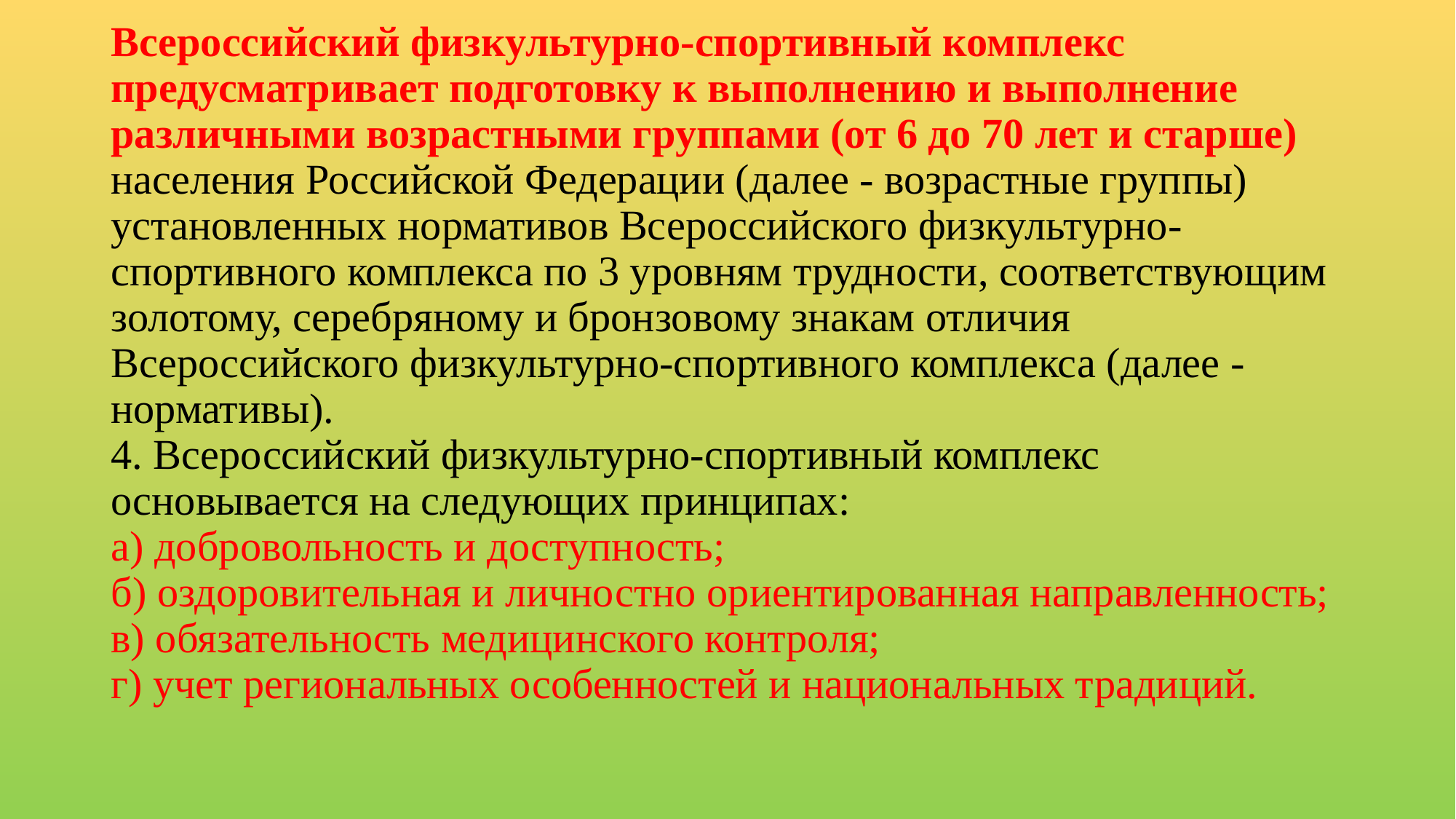

# Всероссийский физкультурно-спортивный комплекс предусматривает подготовку к выполнению и выполнение различными возрастными группами (от 6 до 70 лет и старше) населения Российской Федерации (далее - возрастные группы) установленных нормативов Всероссийского физкультурно-спортивного комплекса по 3 уровням трудности, соответствующим золотому, серебряному и бронзовому знакам отличия Всероссийского физкультурно-спортивного комплекса (далее - нормативы). 4. Всероссийский физкультурно-спортивный комплекс основывается на следующих принципах: а) добровольность и доступность; б) оздоровительная и личностно ориентированная направленность; в) обязательность медицинского контроля; г) учет региональных особенностей и национальных традиций.